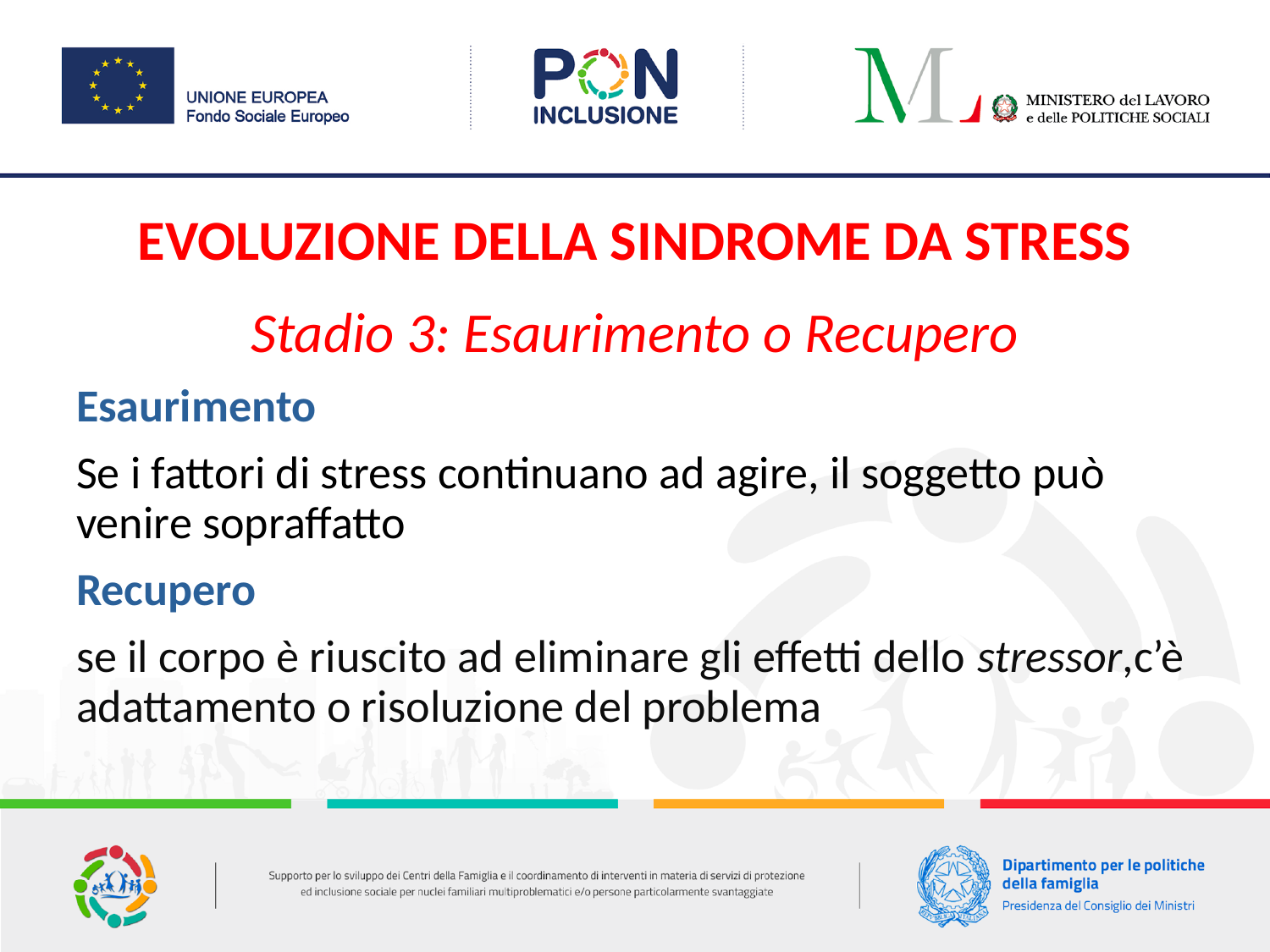

EVOLUZIONE DELLA SINDROME DA STRESS
Stadio 3: Esaurimento o Recupero
Esaurimento
Se i fattori di stress continuano ad agire, il soggetto può venire sopraffatto
Recupero
se il corpo è riuscito ad eliminare gli effetti dello stressor,c’è adattamento o risoluzione del problema